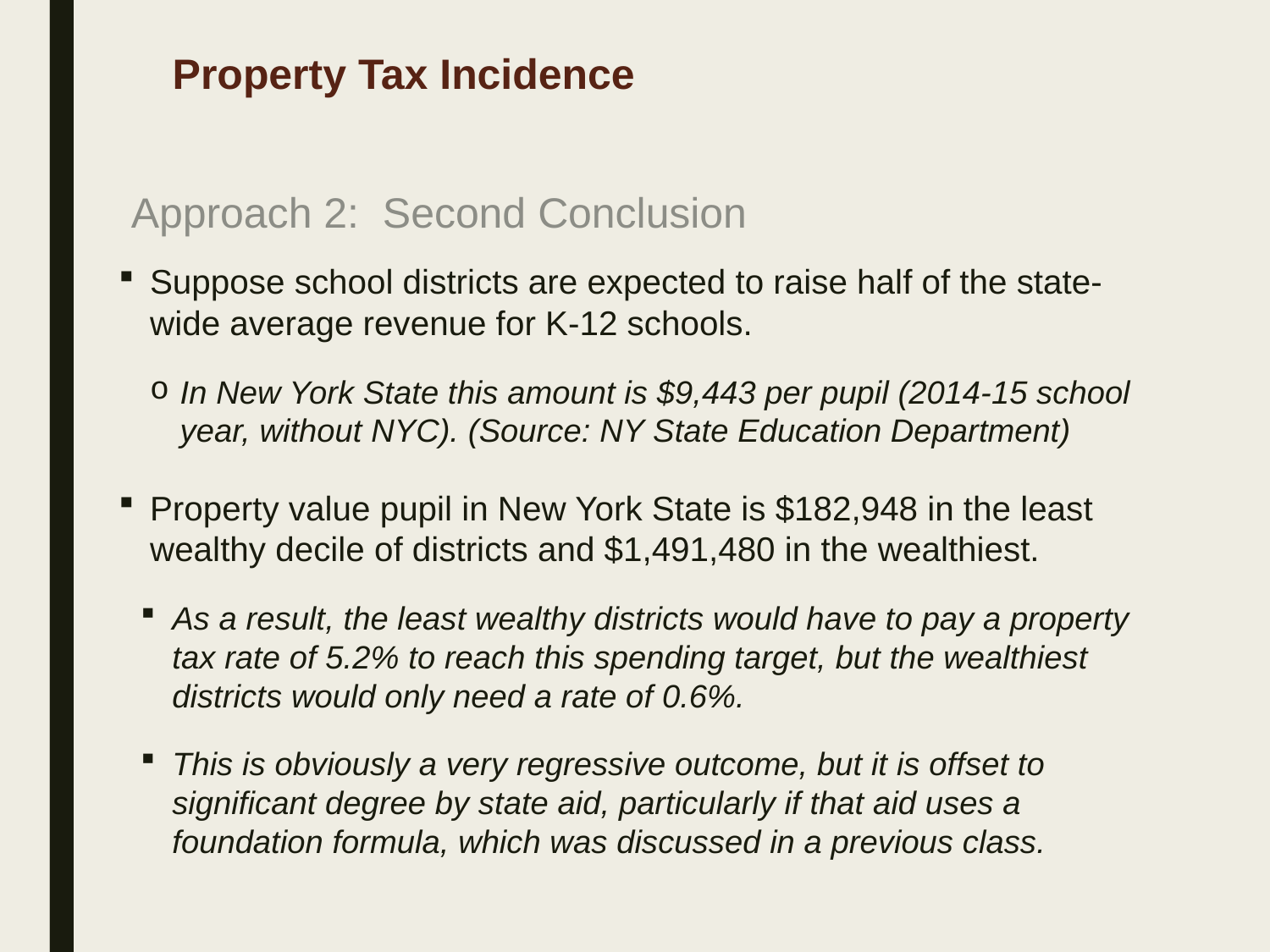

# Approach 2:  Second Conclusion
 Property Tax Incidence
Approach 2:  Second Conclusion
Suppose school districts are expected to raise half of the state-wide average revenue for K-12 schools.
In New York State this amount is $9,443 per pupil (2014-15 school year, without NYC). (Source: NY State Education Department)
Property value pupil in New York State is $182,948 in the least wealthy decile of districts and $1,491,480 in the wealthiest.
As a result, the least wealthy districts would have to pay a property tax rate of 5.2% to reach this spending target, but the wealthiest districts would only need a rate of 0.6%.
This is obviously a very regressive outcome, but it is offset to significant degree by state aid, particularly if that aid uses a foundation formula, which was discussed in a previous class.